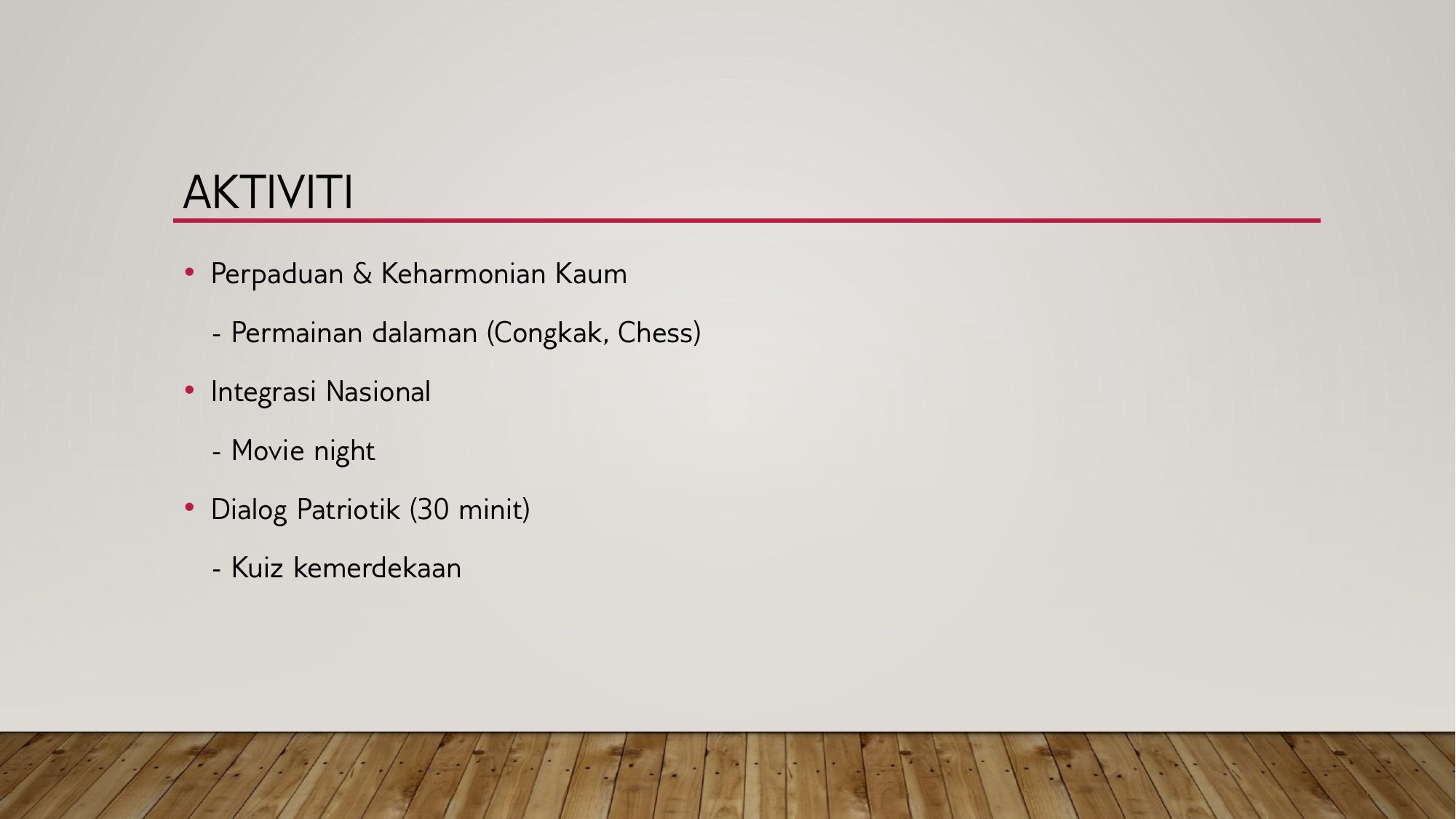

# Aktiviti
Perpaduan & Keharmonian Kaum
   - Permainan dalaman (Congkak, Chess)
Integrasi Nasional
   - Movie night
Dialog Patriotik (30 minit)
   - Kuiz kemerdekaan